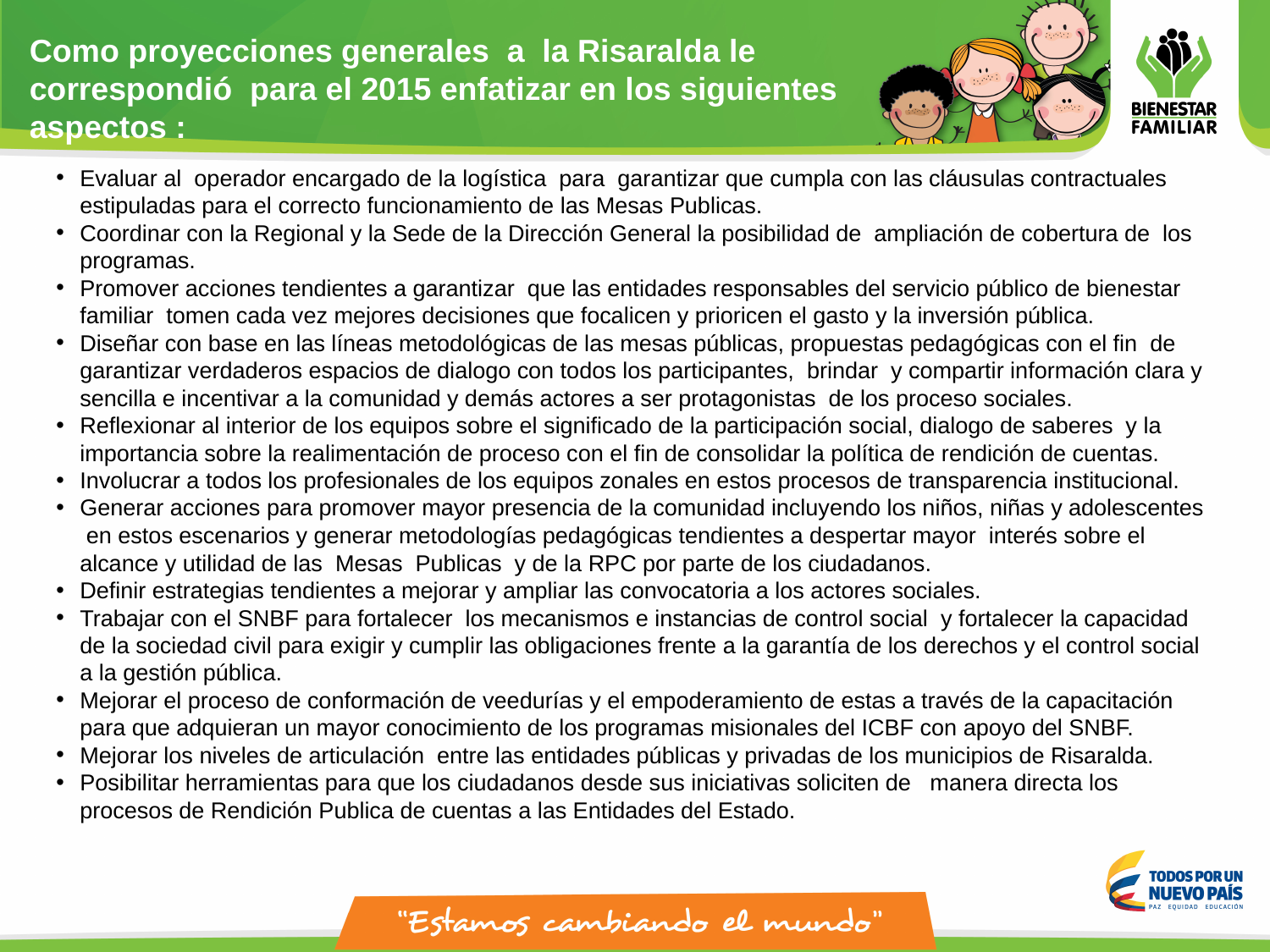

Como proyecciones generales  a  la Risaralda le correspondió  para el 2015 enfatizar en los siguientes aspectos :
Evaluar al  operador encargado de la logística  para  garantizar que cumpla con las cláusulas contractuales estipuladas para el correcto funcionamiento de las Mesas Publicas.
Coordinar con la Regional y la Sede de la Dirección General la posibilidad de  ampliación de cobertura de  los programas.
Promover acciones tendientes a garantizar  que las entidades responsables del servicio público de bienestar familiar  tomen cada vez mejores decisiones que focalicen y prioricen el gasto y la inversión pública.
Diseñar con base en las líneas metodológicas de las mesas públicas, propuestas pedagógicas con el fin  de garantizar verdaderos espacios de dialogo con todos los participantes,  brindar  y compartir información clara y sencilla e incentivar a la comunidad y demás actores a ser protagonistas  de los proceso sociales.
Reflexionar al interior de los equipos sobre el significado de la participación social, dialogo de saberes  y la importancia sobre la realimentación de proceso con el fin de consolidar la política de rendición de cuentas.
Involucrar a todos los profesionales de los equipos zonales en estos procesos de transparencia institucional.
Generar acciones para promover mayor presencia de la comunidad incluyendo los niños, niñas y adolescentes  en estos escenarios y generar metodologías pedagógicas tendientes a despertar mayor  interés sobre el alcance y utilidad de las  Mesas  Publicas  y de la RPC por parte de los ciudadanos.
Definir estrategias tendientes a mejorar y ampliar las convocatoria a los actores sociales.
Trabajar con el SNBF para fortalecer  los mecanismos e instancias de control social  y fortalecer la capacidad de la sociedad civil para exigir y cumplir las obligaciones frente a la garantía de los derechos y el control social a la gestión pública.
Mejorar el proceso de conformación de veedurías y el empoderamiento de estas a través de la capacitación para que adquieran un mayor conocimiento de los programas misionales del ICBF con apoyo del SNBF.
Mejorar los niveles de articulación  entre las entidades públicas y privadas de los municipios de Risaralda.
Posibilitar herramientas para que los ciudadanos desde sus iniciativas soliciten de   manera directa los procesos de Rendición Publica de cuentas a las Entidades del Estado.